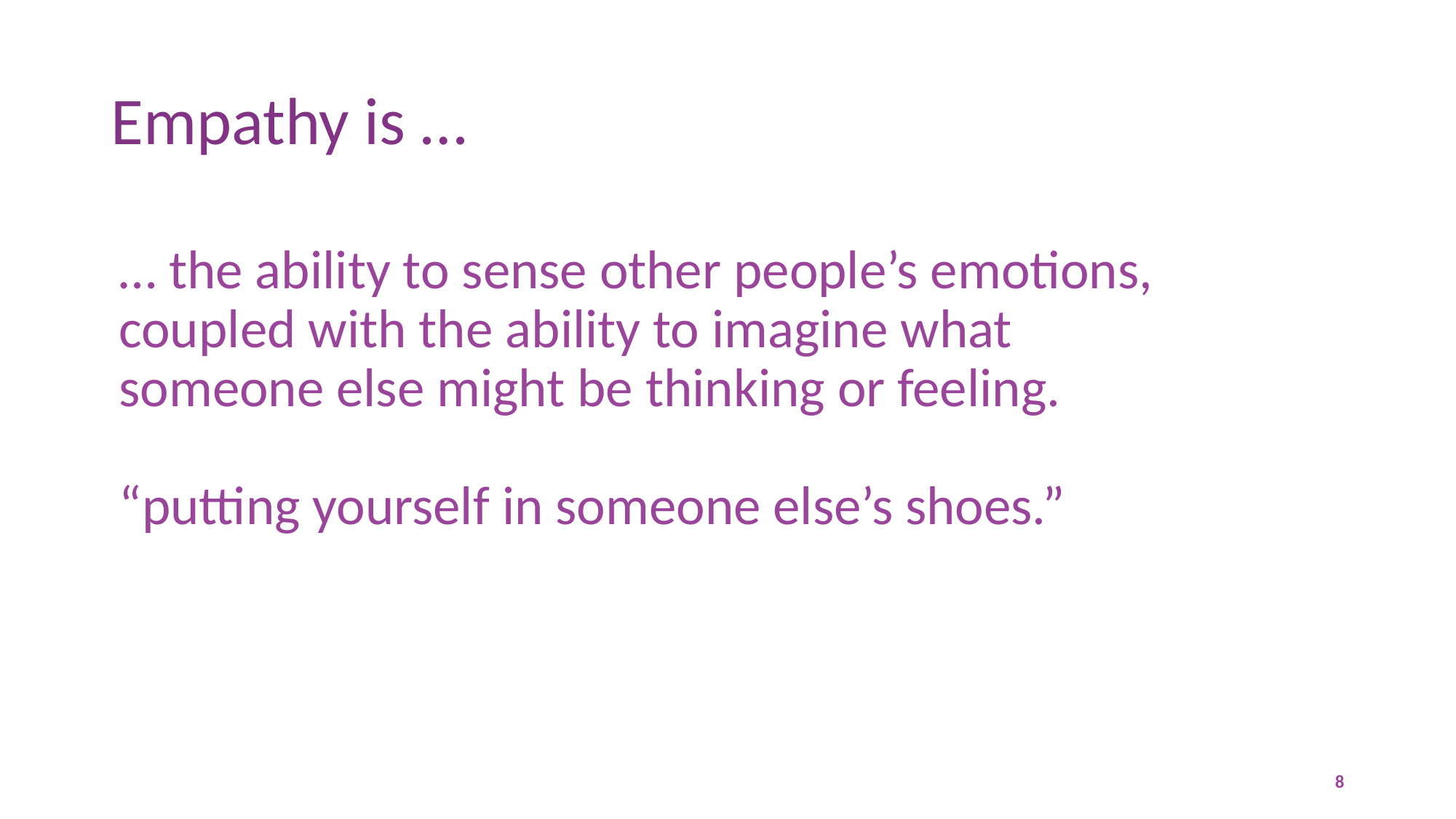

# Empathy is …

… the ability to sense other people’s emotions, coupled with the ability to imagine what someone else might be thinking or feeling.

“putting yourself in someone else’s shoes.”

8